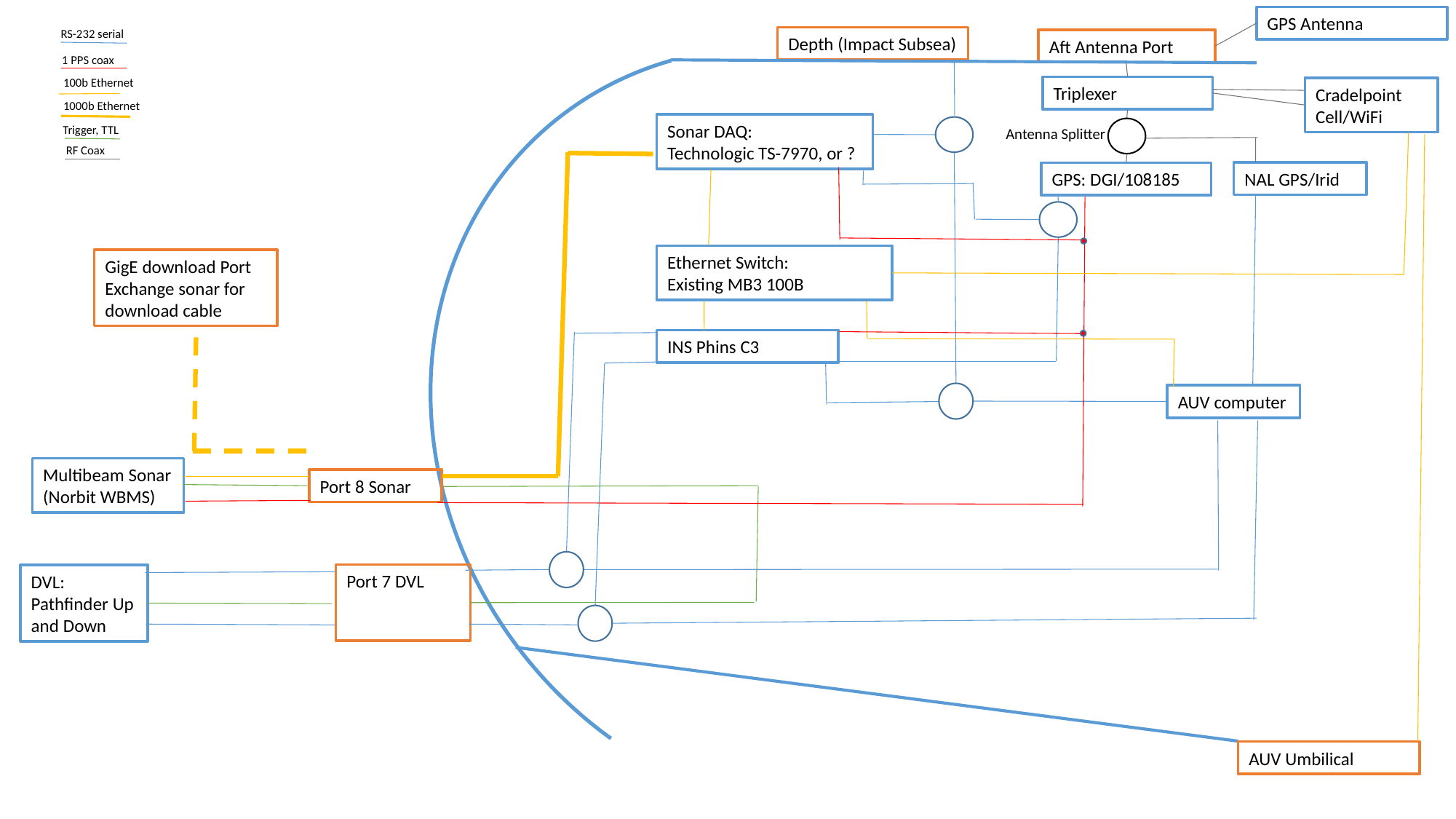

GPS Antenna
RS-232 serial
Depth (Impact Subsea)
Aft Antenna Port
1 PPS coax
100b Ethernet

Triplexer
Cradelpoint Cell/WiFi
1000b Ethernet
Sonar DAQ:
Technologic TS-7970, or ?
Trigger, TTL

Antenna Splitter
RF Coax
NAL GPS/Irid
GPS: DGI/108185

Ethernet Switch:
Existing MB3 100B
GigE download Port
Exchange sonar for download cable
INS Phins C3

AUV computer
Multibeam Sonar
(Norbit WBMS)
Port 8 Sonar

Port 7 DVL

DVL:
Pathfinder Up and Down

AUV Umbilical